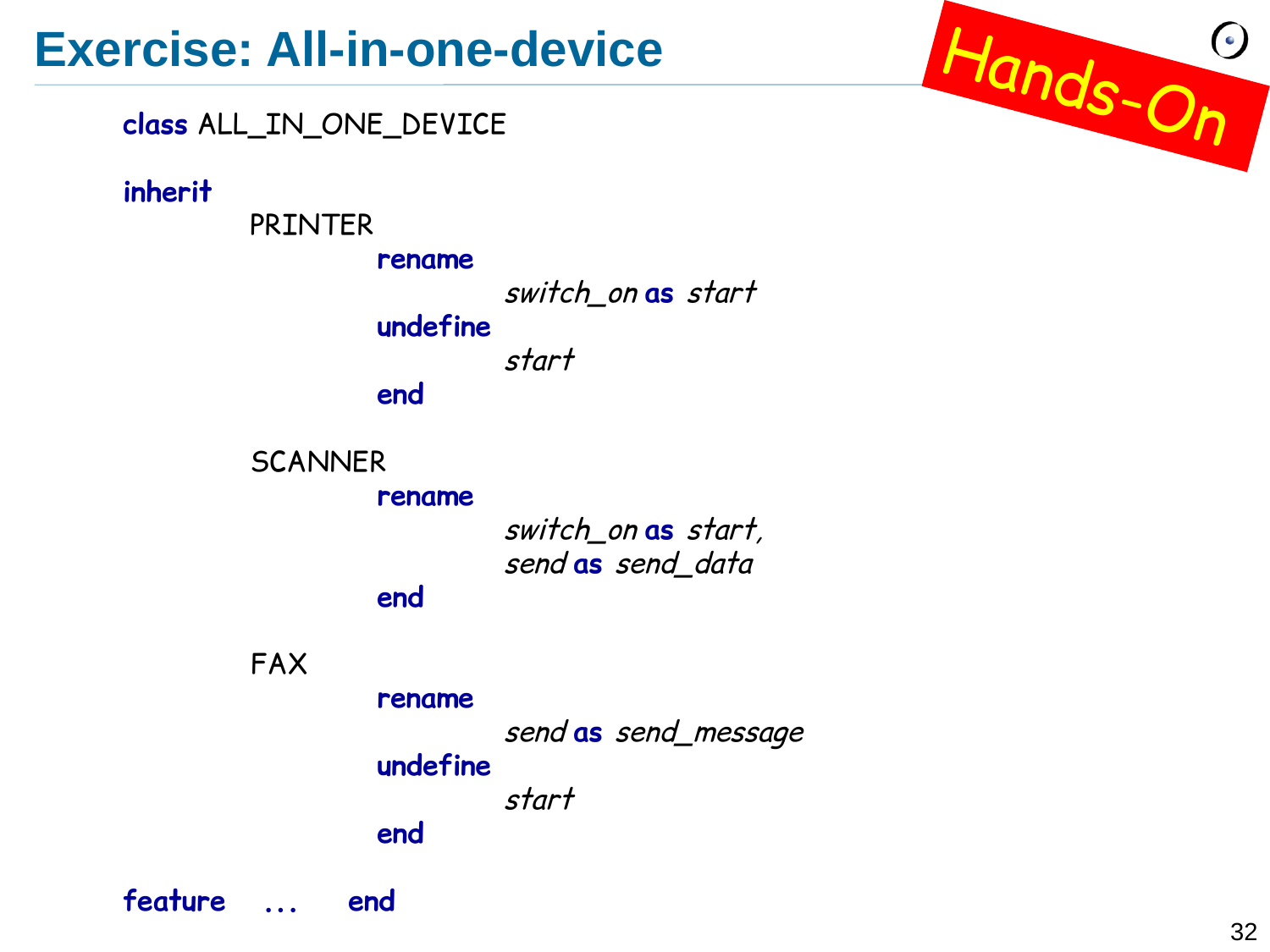

# Exercise: All-in-one-device
Hands-On
class ALL_IN_ONE_DEVICE

inherit
	PRINTER
		rename
			switch_on as start
		undefine
			start
		end

	SCANNER
		rename
			switch_on as start,
			send as send_data
		end

	FAX
		rename
			send as send_message
		undefine
			start
		end

feature   ...    end